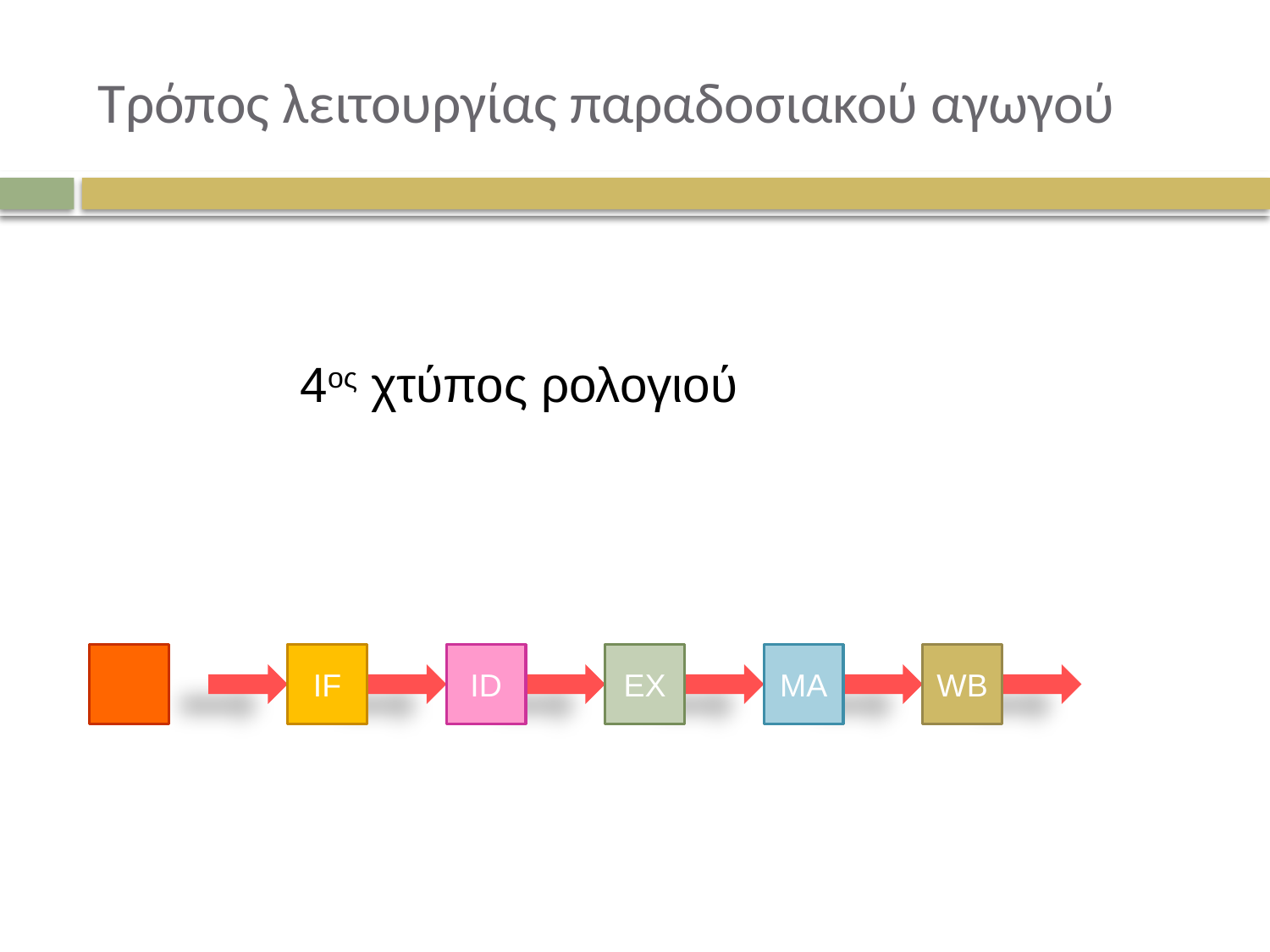

# Τρόπος λειτουργίας παραδοσιακού αγωγού
4ος χτύπος ρολογιού

IF

ID

EX

MA
WB